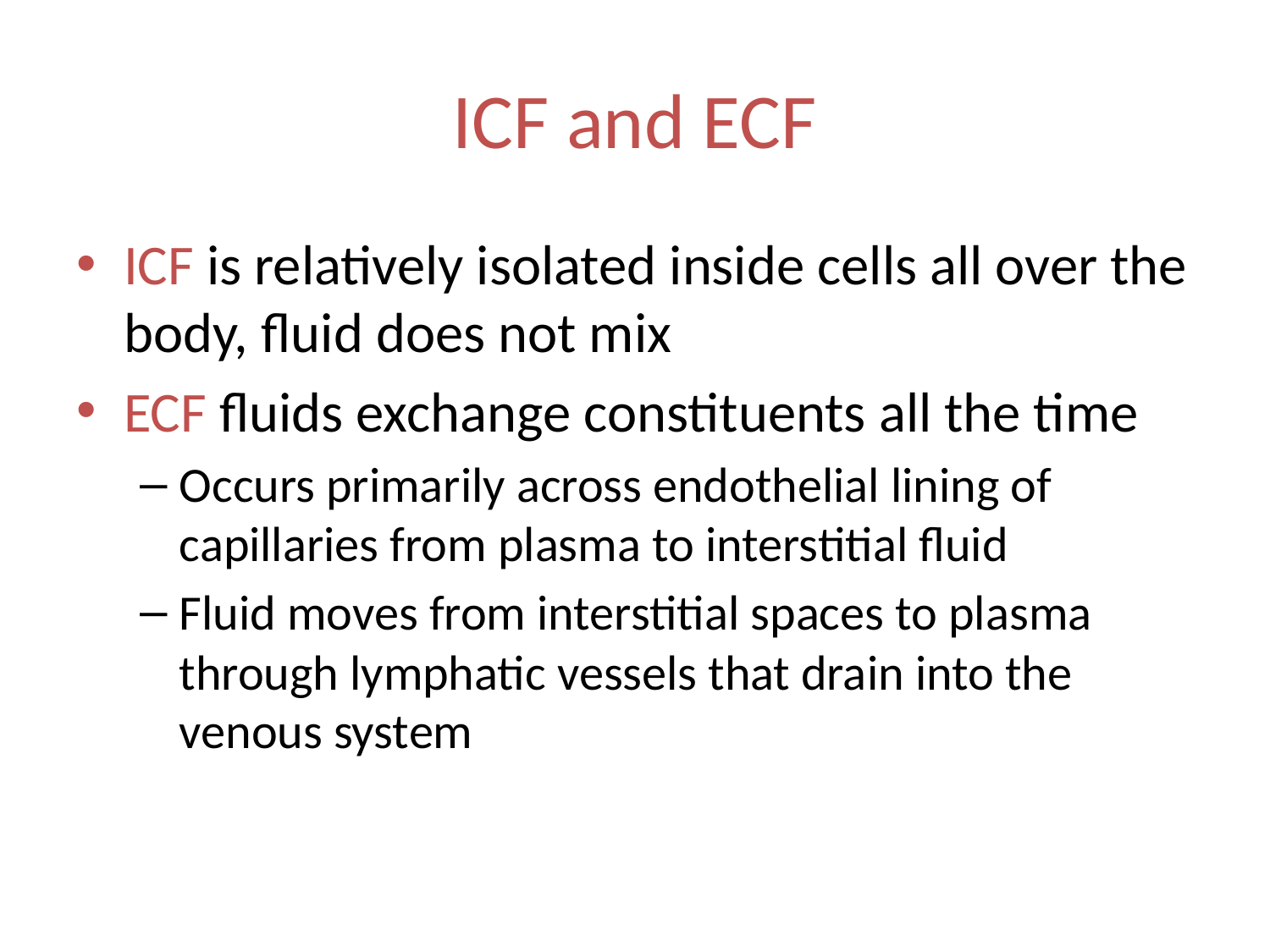

# ICF and ECF
ICF is relatively isolated inside cells all over the body, fluid does not mix
ECF fluids exchange constituents all the time
Occurs primarily across endothelial lining of capillaries from plasma to interstitial fluid
Fluid moves from interstitial spaces to plasma through lymphatic vessels that drain into the venous system